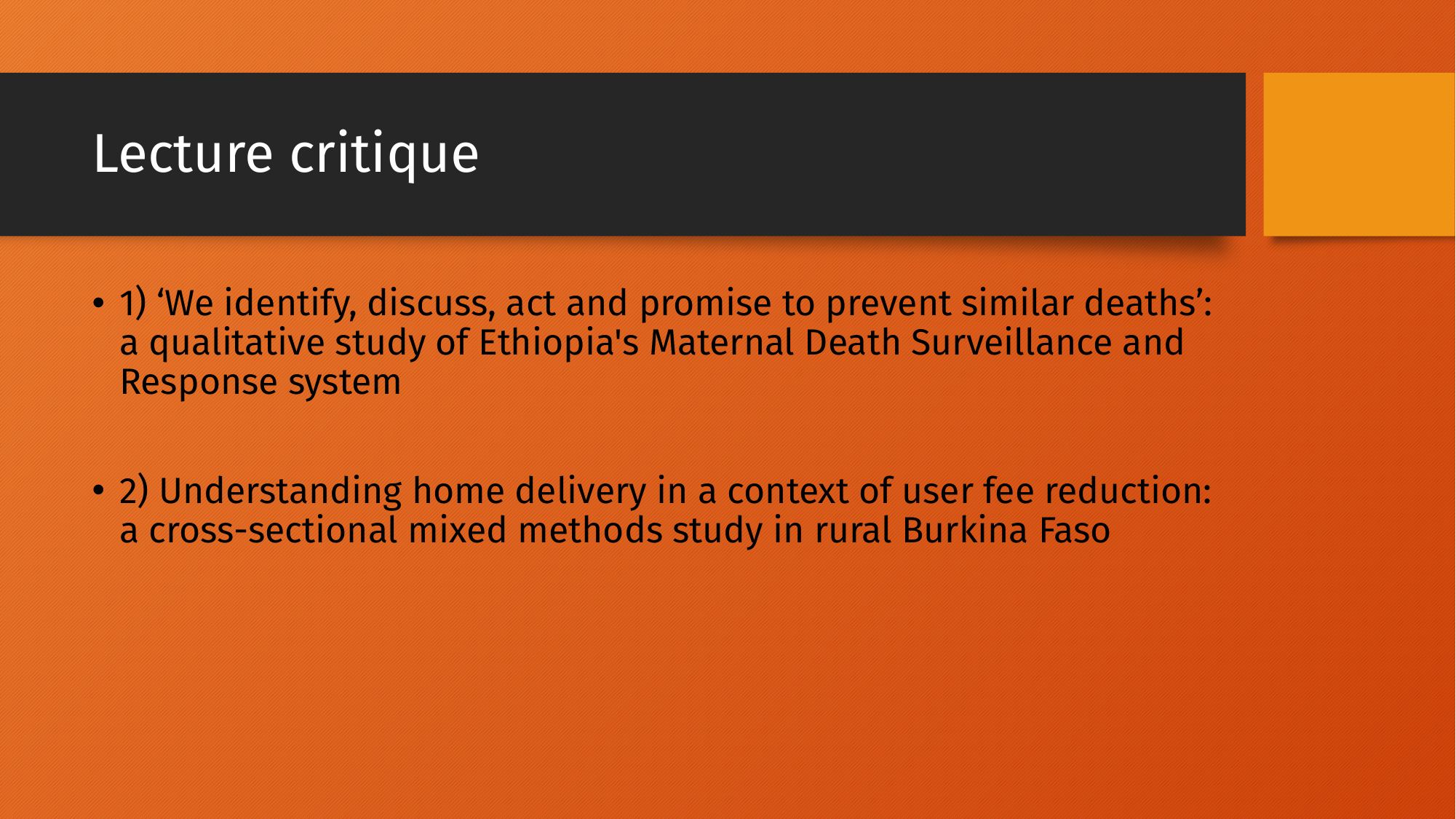

# Lecture critique
1) ‘We identify, discuss, act and promise to prevent similar deaths’: a qualitative study of Ethiopia's Maternal Death Surveillance and Response system

2) Understanding home delivery in a context of user fee reduction: a cross-sectional mixed methods study in rural Burkina Faso